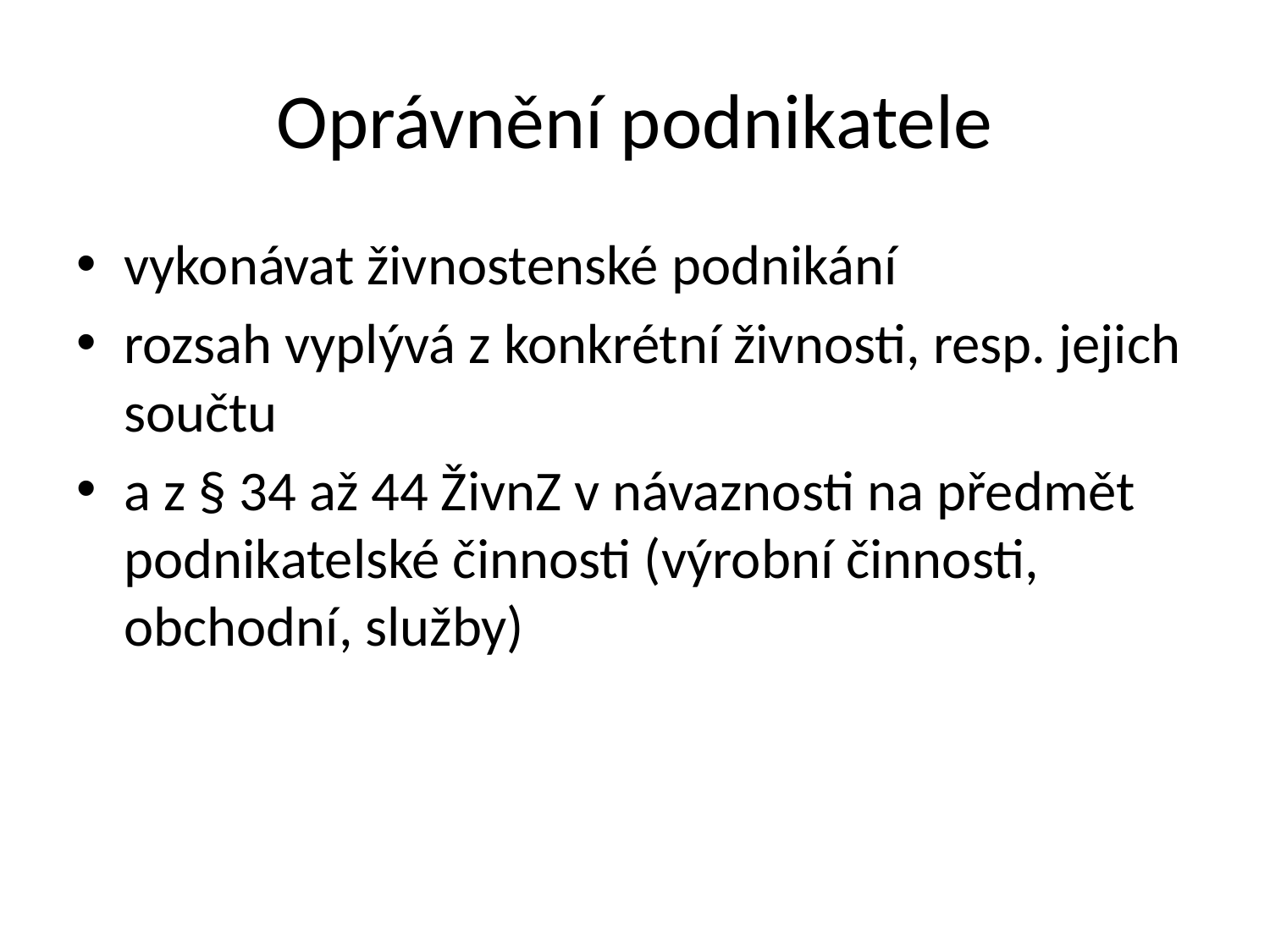

# Oprávnění podnikatele
vykonávat živnostenské podnikání
rozsah vyplývá z konkrétní živnosti, resp. jejich součtu
a z § 34 až 44 ŽivnZ v návaznosti na předmět podnikatelské činnosti (výrobní činnosti, obchodní, služby)